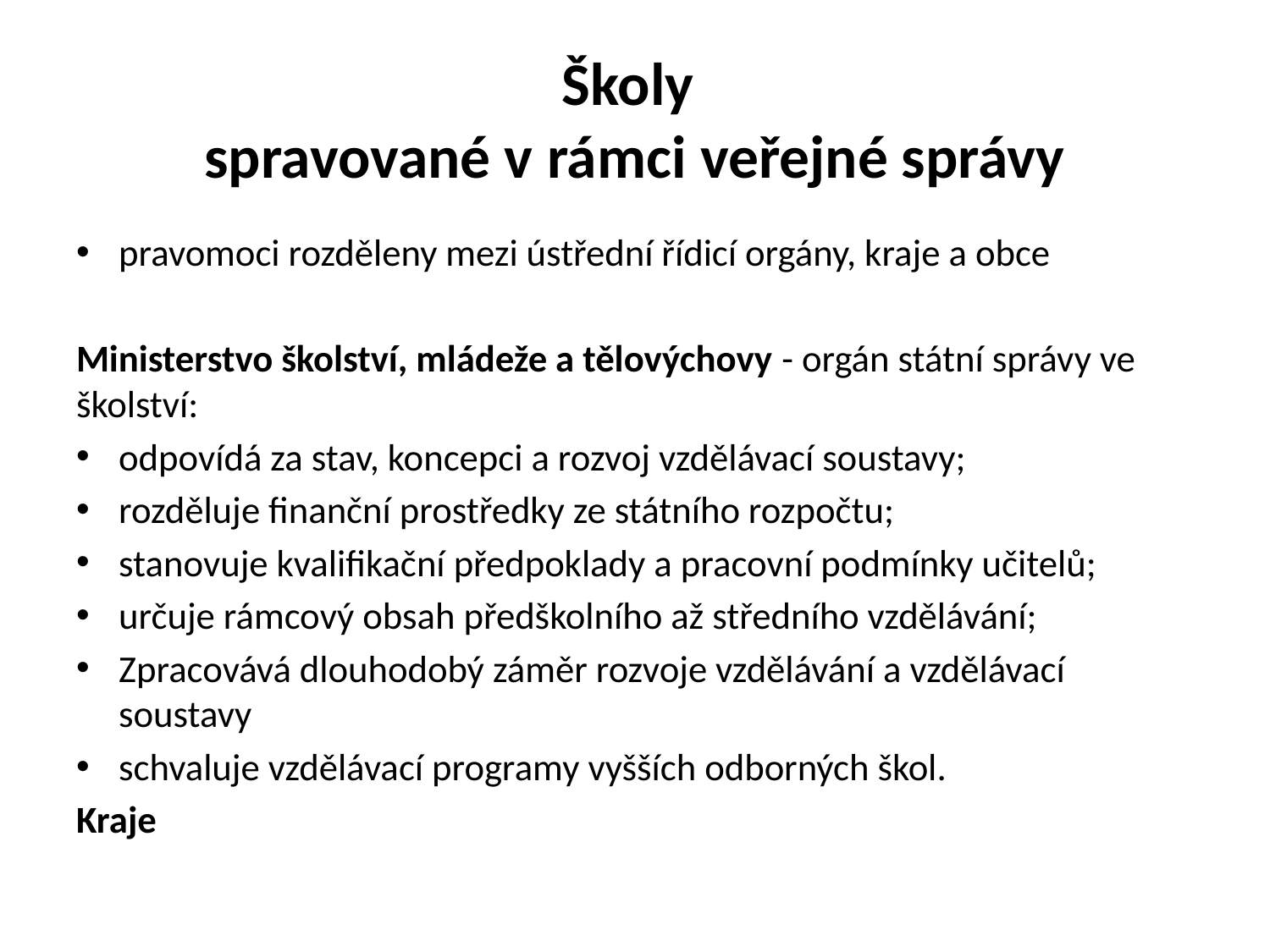

# Školy spravované v rámci veřejné správy
pravomoci rozděleny mezi ústřední řídicí orgány, kraje a obce

Ministerstvo školství, mládeže a tělovýchovy - orgán státní správy ve školství:
odpovídá za stav, koncepci a rozvoj vzdělávací soustavy;
rozděluje finanční prostředky ze státního rozpočtu;
stanovuje kvalifikační předpoklady a pracovní podmínky učitelů;
určuje rámcový obsah předškolního až středního vzdělávání;
Zpracovává dlouhodobý záměr rozvoje vzdělávání a vzdělávací soustavy
schvaluje vzdělávací programy vyšších odborných škol.
Kraje